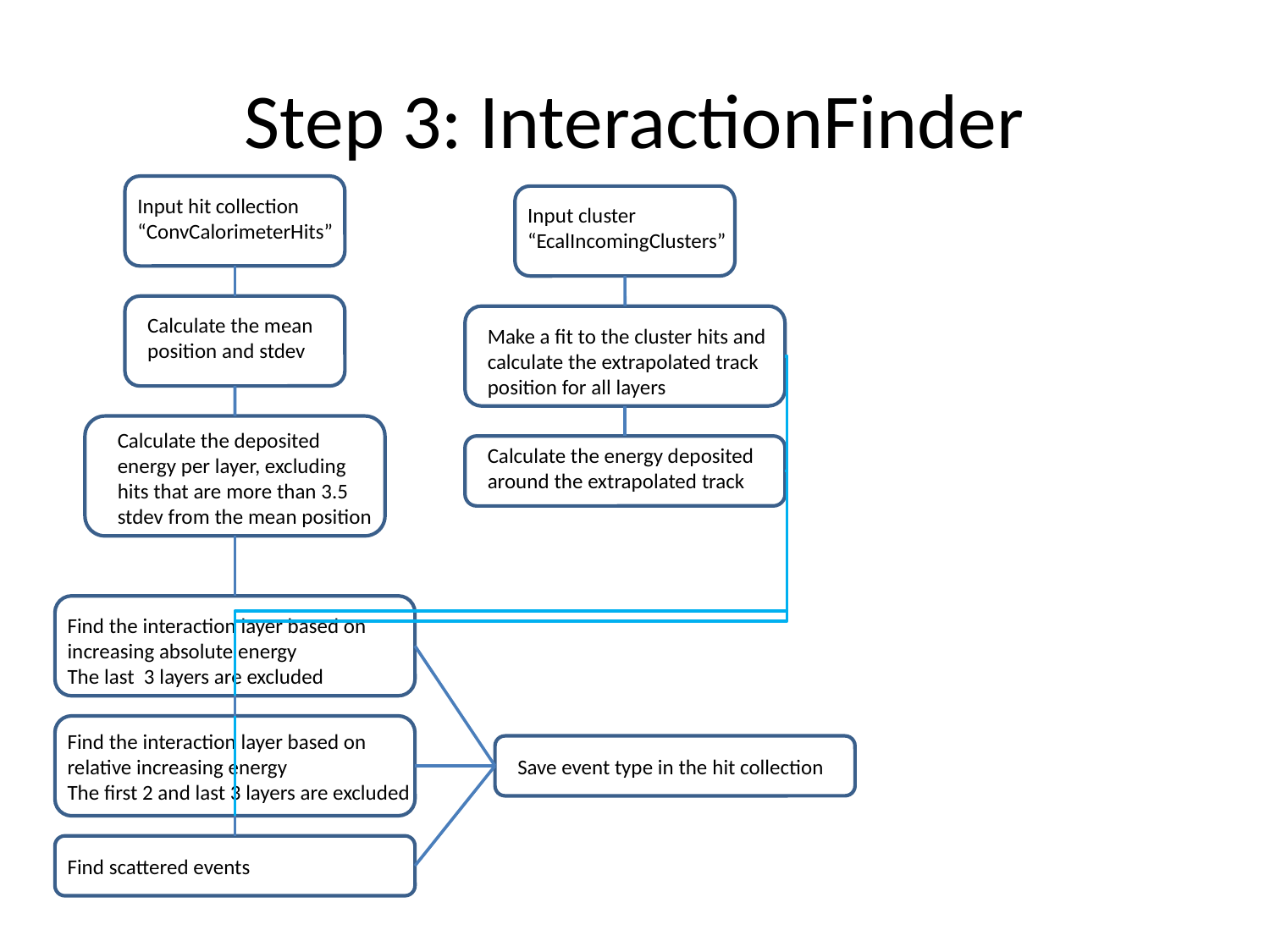

# Step 3: InteractionFinder

Input hit collection
“ConvCalorimeterHits”

Input cluster
“EcalIncomingClusters”

Calculate the mean position and stdev

Make a fit to the cluster hits and calculate the extrapolated track position for all layers

Calculate the deposited energy per layer, excluding hits that are more than 3.5 stdev from the mean position

Calculate the energy deposited  around the extrapolated track

Find the interaction layer based on increasing absolute energy
The last  3 layers are excluded

Find the interaction layer based on relative increasing energy
The first 2 and last 3 layers are excluded

Save event type in the hit collection

Find scattered events